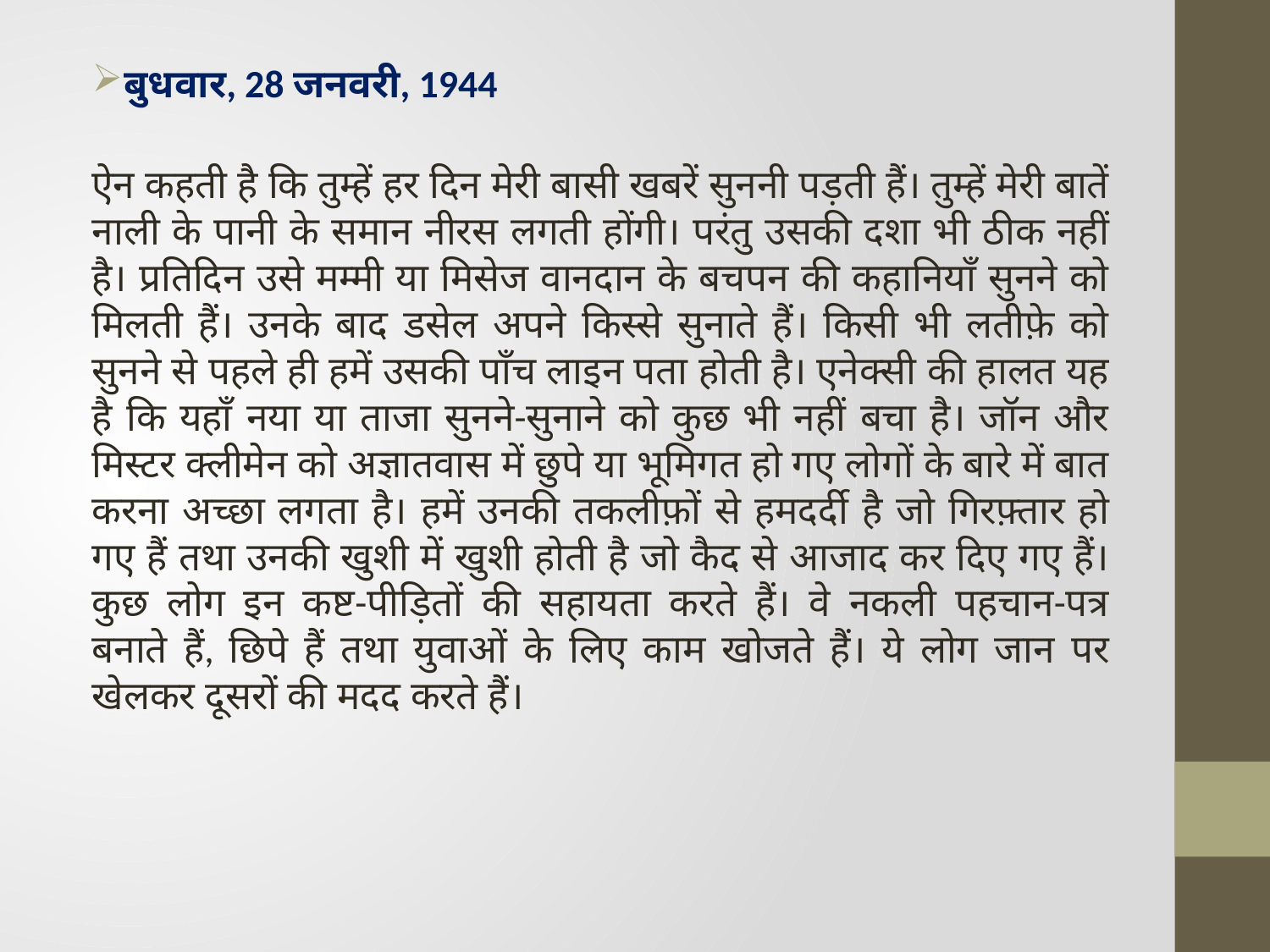

बुधवार, 28 जनवरी, 1944
ऐन कहती है कि तुम्हें हर दिन मेरी बासी खबरें सुननी पड़ती हैं। तुम्हें मेरी बातें नाली के पानी के समान नीरस लगती होंगी। परंतु उसकी दशा भी ठीक नहीं है। प्रतिदिन उसे मम्मी या मिसेज वानदान के बचपन की कहानियाँ सुनने को मिलती हैं। उनके बाद डसेल अपने किस्से सुनाते हैं। किसी भी लतीफ़े को सुनने से पहले ही हमें उसकी पाँच लाइन पता होती है। एनेक्सी की हालत यह है कि यहाँ नया या ताजा सुनने-सुनाने को कुछ भी नहीं बचा है। जॉन और मिस्टर क्लीमेन को अज्ञातवास में छुपे या भूमिगत हो गए लोगों के बारे में बात करना अच्छा लगता है। हमें उनकी तकलीफ़ों से हमदर्दी है जो गिरफ़्तार हो गए हैं तथा उनकी खुशी में खुशी होती है जो कैद से आजाद कर दिए गए हैं। कुछ लोग इन कष्ट-पीड़ितों की सहायता करते हैं। वे नकली पहचान-पत्र बनाते हैं, छिपे हैं तथा युवाओं के लिए काम खोजते हैं। ये लोग जान पर खेलकर दूसरों की मदद करते हैं।